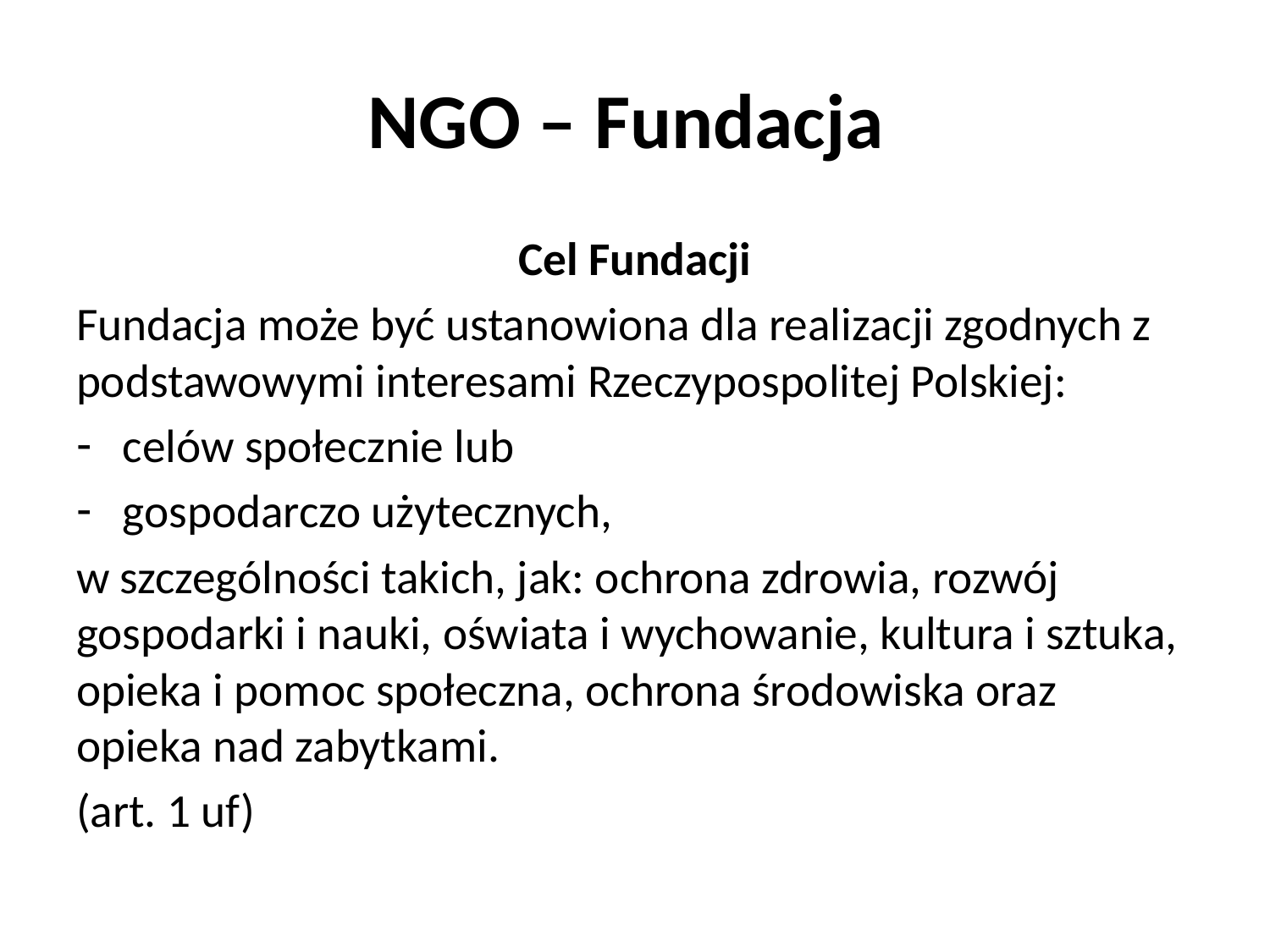

# NGO – Fundacja
Cel Fundacji
Fundacja może być ustanowiona dla realizacji zgodnych z podstawowymi interesami Rzeczypospolitej Polskiej:
celów społecznie lub
gospodarczo użytecznych,
w szczególności takich, jak: ochrona zdrowia, rozwój gospodarki i nauki, oświata i wychowanie, kultura i sztuka, opieka i pomoc społeczna, ochrona środowiska oraz opieka nad zabytkami.
(art. 1 uf)